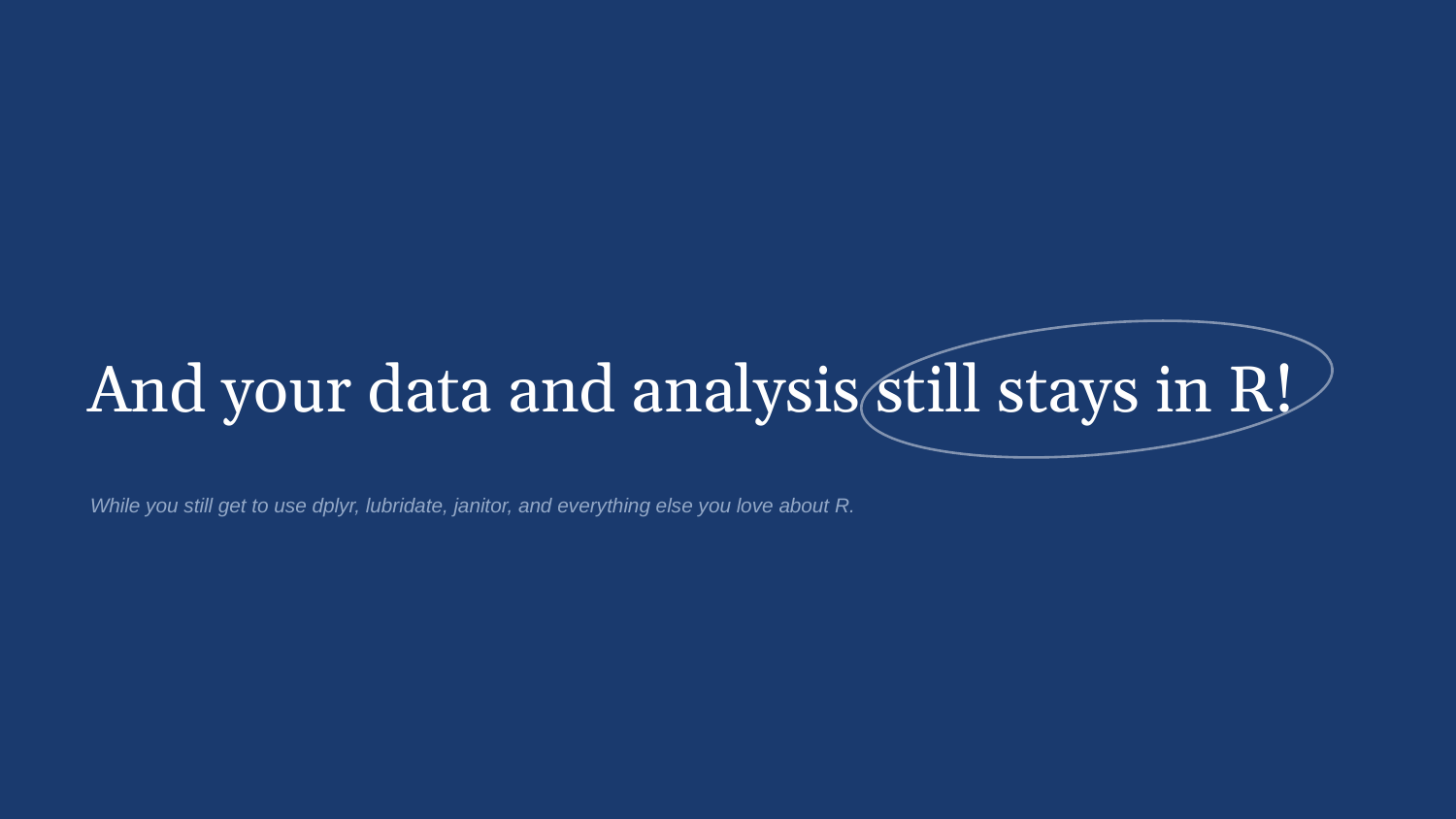

And your data and analysis still stays in R!

While you still get to use dplyr, lubridate, janitor, and everything else you love about R.